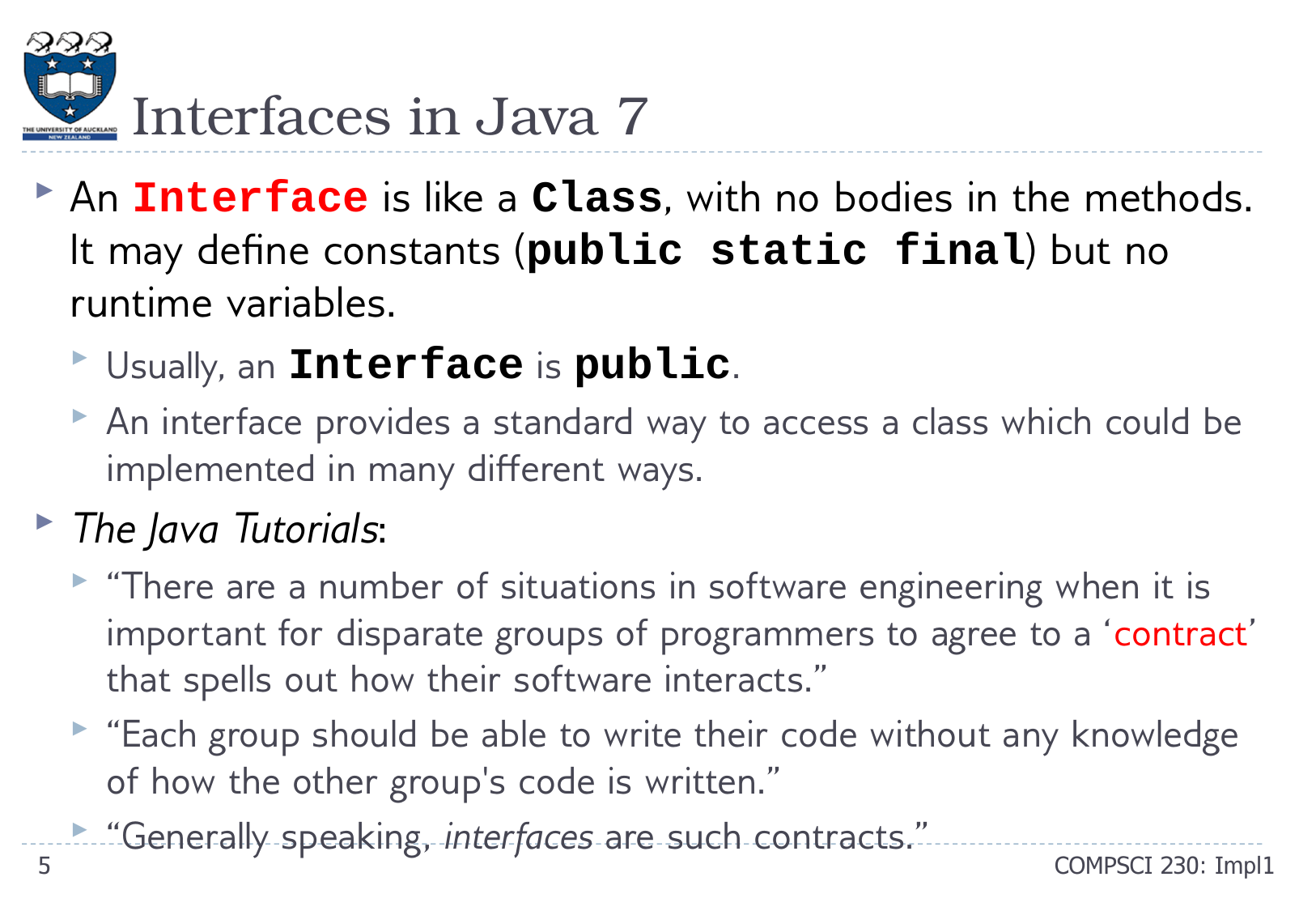

# Interfaces in Java 7
An Interface is like a Class, with no bodies in the methods.  It may define constants (public static final) but no runtime variables.
Usually, an Interface is public.
An interface provides a standard way to access a class which could be implemented in many different ways.
The Java Tutorials:
“There are a number of situations in software engineering when it is important for disparate groups of programmers to agree to a ‘contract’ that spells out how their software interacts.”
“Each group should be able to write their code without any knowledge of how the other group's code is written.”
“Generally speaking, interfaces are such contracts.”

5
COMPSCI 230: Impl1